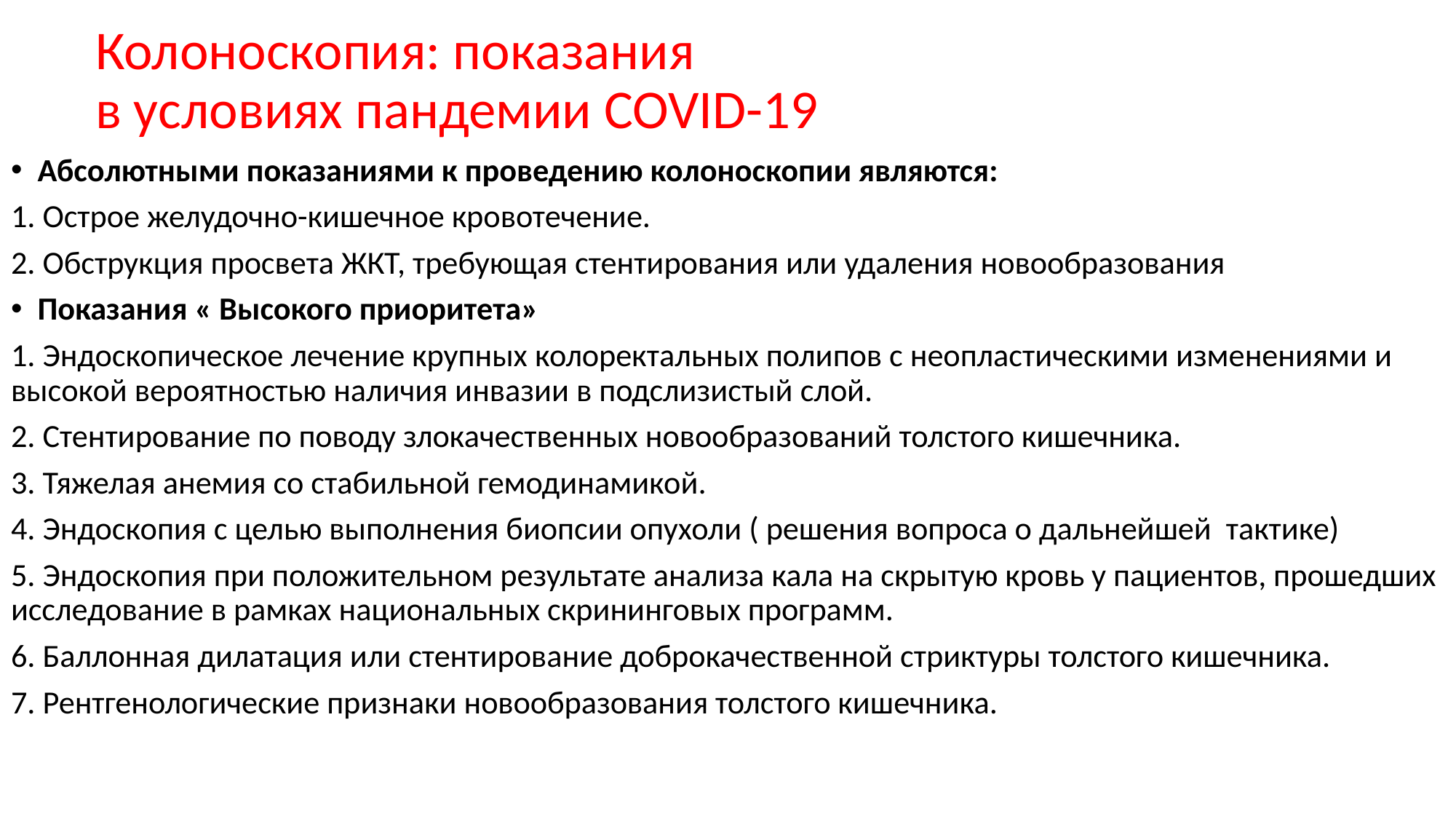

# Колоноскопия: показания в условиях пандемии COVID-19
Абсолютными показаниями к проведению колоноскопии являются:
1. Острое желудочно-кишечное кровотечение.
2. Обструкция просвета ЖКТ, требующая стентирования или удаления новообразования
Показания « Высокого приоритета»
1. Эндоскопическое лечение крупных колоректальных полипов с неопластическими изменениями и высокой вероятностью наличия инвазии в подслизистый слой.
2. Стентирование по поводу злокачественных новообразований толстого кишечника.
3. Тяжелая анемия со стабильной гемодинамикой.
4. Эндоскопия с целью выполнения биопсии опухоли ( решения вопроса о дальнейшей  тактике)
5. Эндоскопия при положительном результате анализа кала на скрытую кровь у пациентов, прошедших исследование в рамках национальных скрининговых программ.
6. Баллонная дилатация или стентирование доброкачественной стриктуры толстого кишечника.
7. Рентгенологические признаки новообразования толстого кишечника.